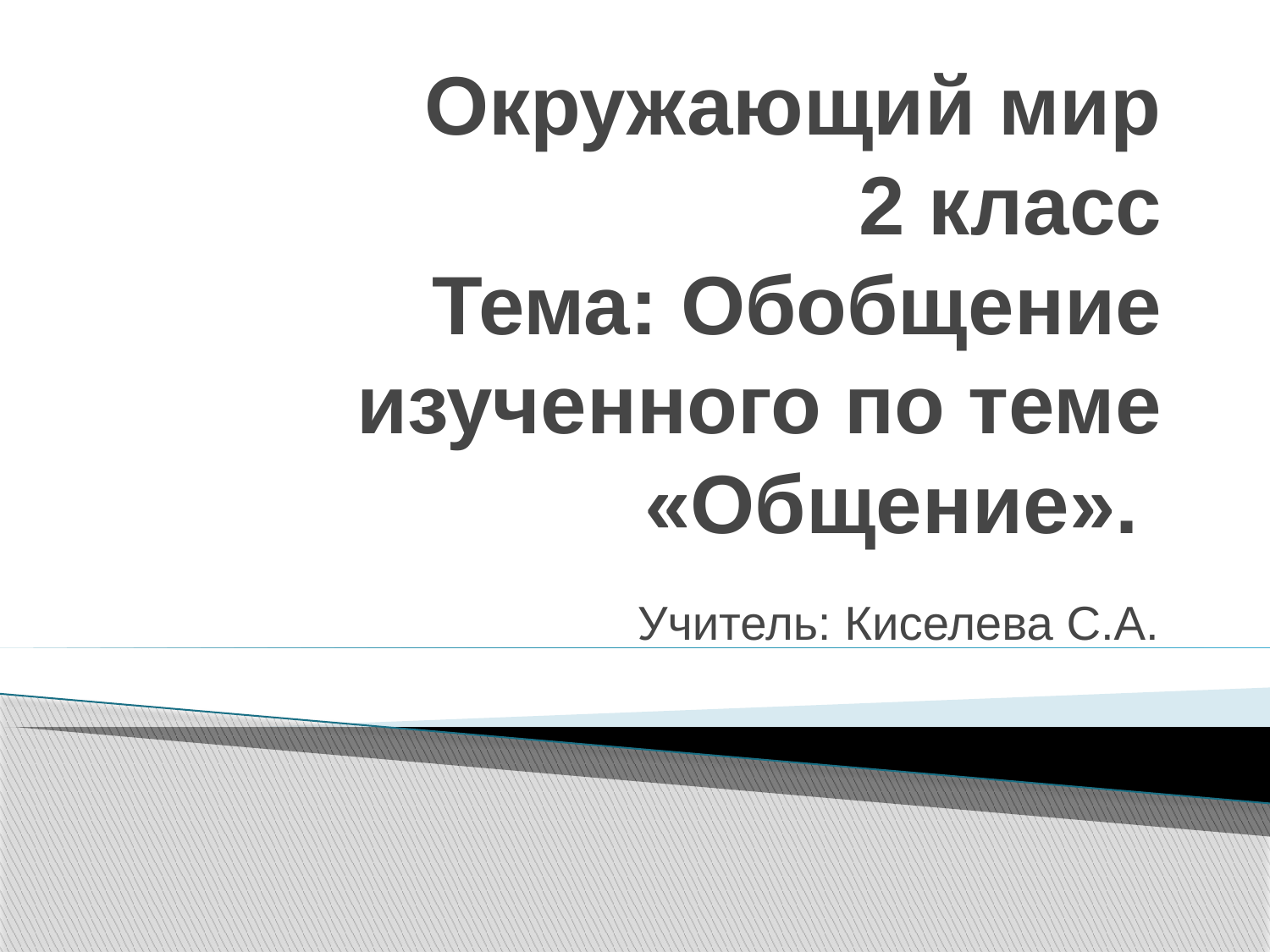

# Окружающий мир 2 класс Тема: Обобщение изученного по теме «Общение».
Учитель: Киселева С.А.